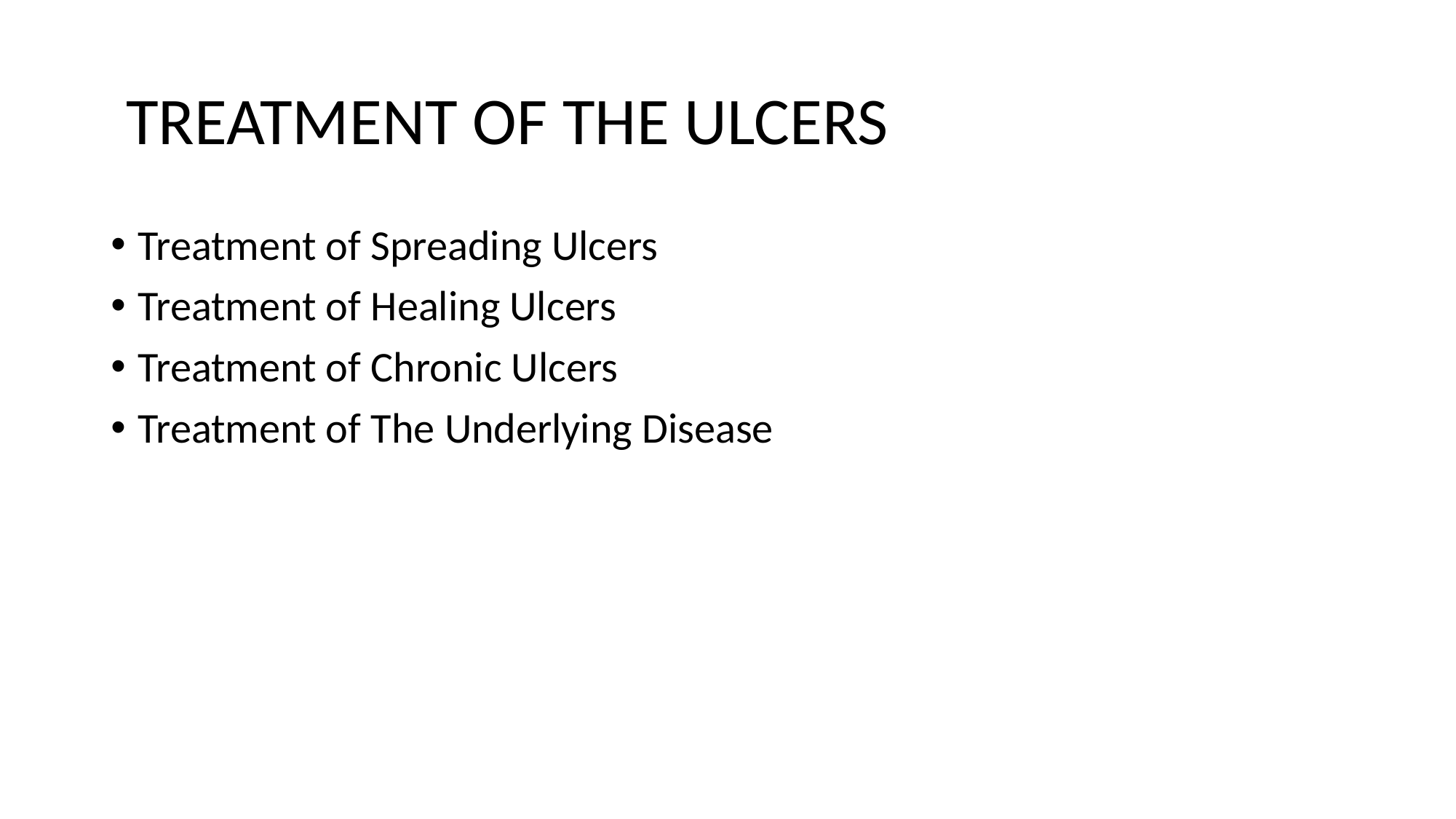

# TREATMENT OF THE ULCERS
Treatment of Spreading Ulcers
Treatment of Healing Ulcers
Treatment of Chronic Ulcers
Treatment of The Underlying Disease